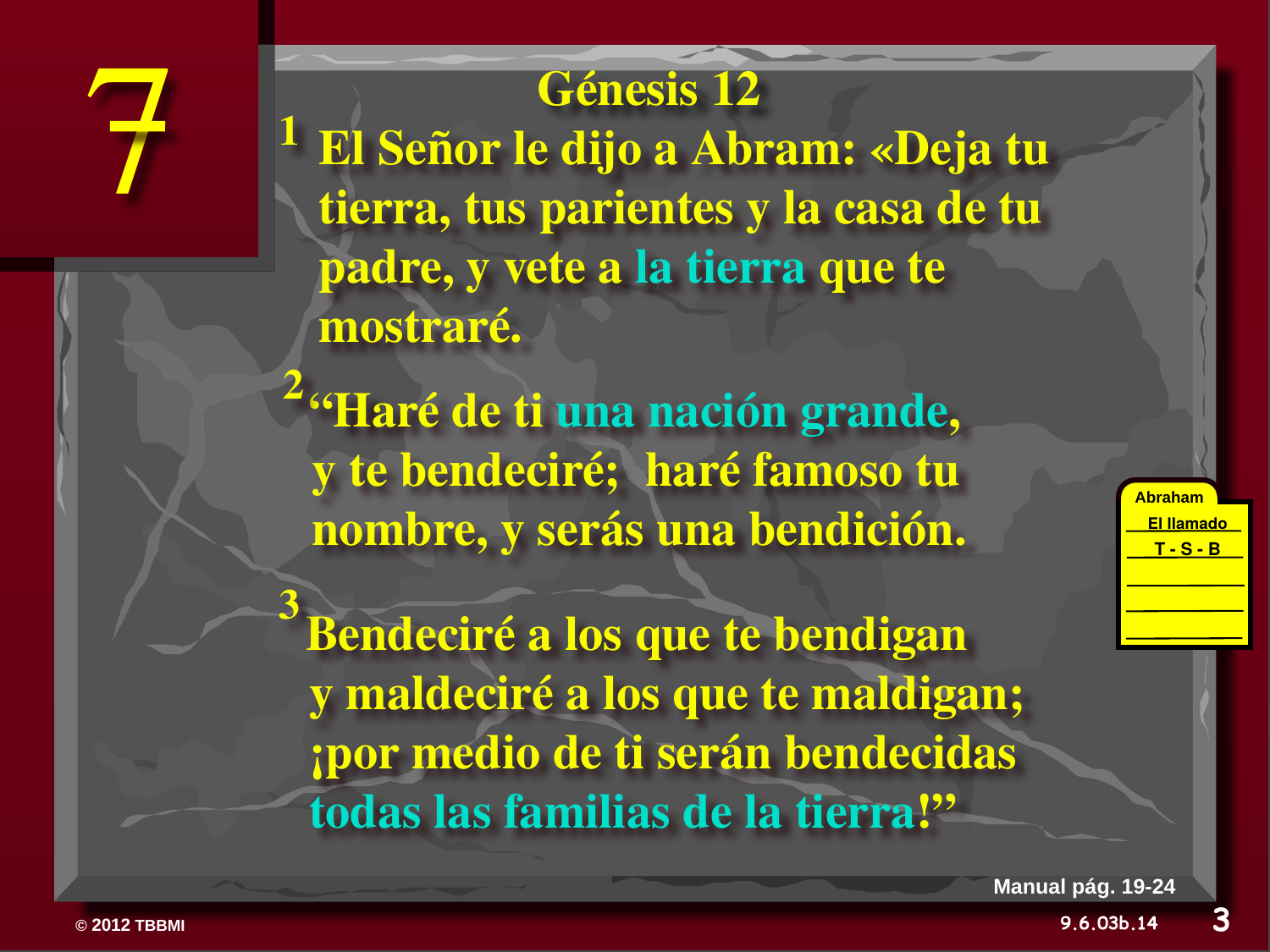

Génesis 12

	El Señor le dijo a Abram: «Deja tu 		tierra, tus parientes y la casa de tu 		padre, y vete a la tierra que te 		mostraré.
1

	 “Haré de ti una nación grande,
      	 y te bendeciré;  haré famoso tu 		 nombre, y serás una bendición.
2

Abraham

El llamado

 T - S - B

	 Bendeciré a los que te bendigan
      	 y maldeciré a los que te maldigan;
   	 ¡por medio de ti serán bendecidas
      	 todas las familias de la tierra!”
3
Manual pág. 19-24
3
14